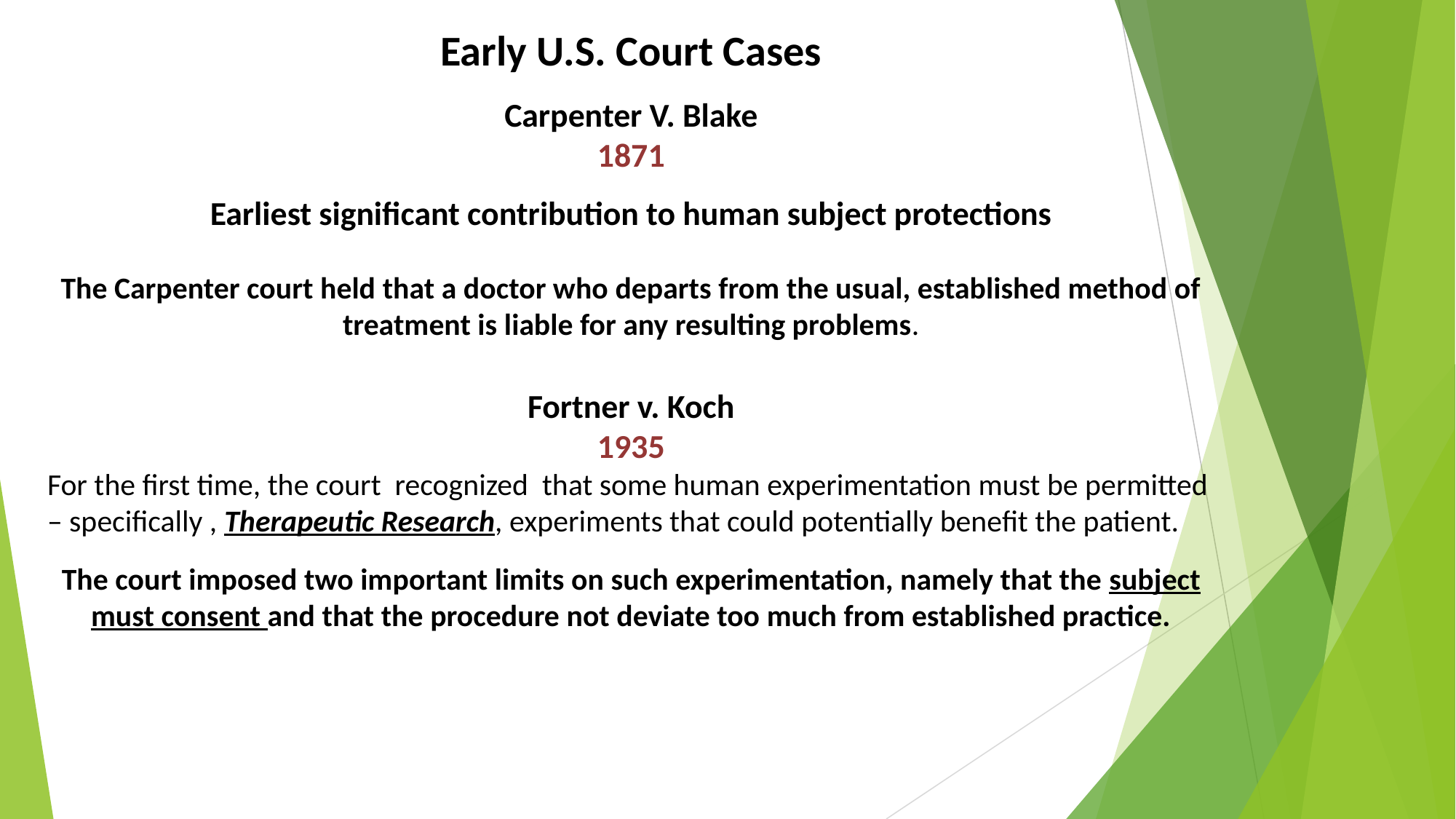

Early U.S. Court Cases

Carpenter V. Blake
1871

Earliest significant contribution to human subject protections

The Carpenter court held that a doctor who departs from the usual, established method of treatment is liable for any resulting problems.

Fortner v. Koch
1935
For the first time, the court  recognized  that some human experimentation must be permitted – specifically , Therapeutic Research, experiments that could potentially benefit the patient.

The court imposed two important limits on such experimentation, namely that the subject must consent and that the procedure not deviate too much from established practice.